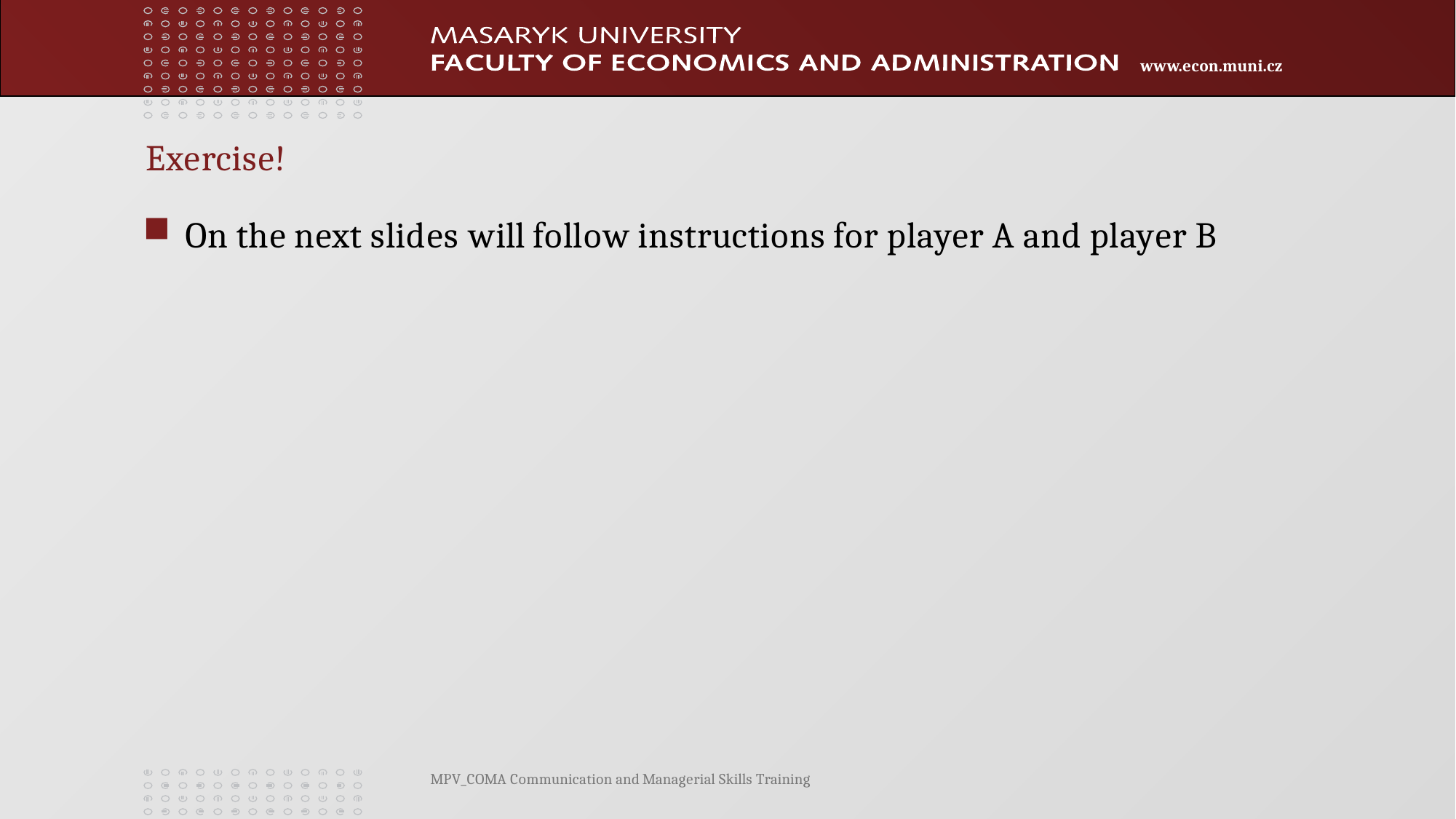

# Exercise!
On the next slides will follow instructions for player A and player B
MPV_COMA Communication and Managerial Skills Training